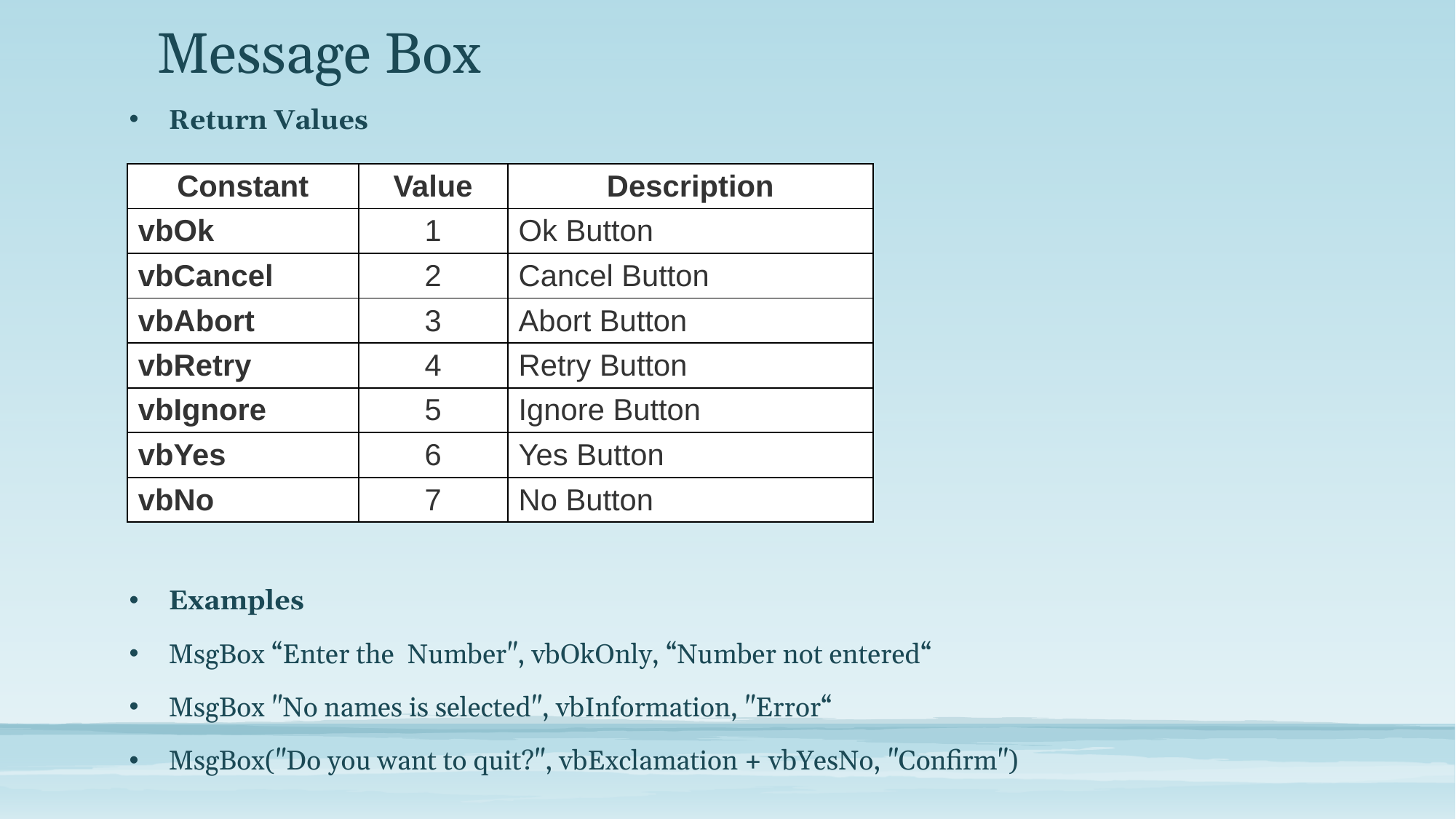

# Message Box
Return Values

Examples
MsgBox “Enter the  Number", vbOkOnly, “Number not entered“
MsgBox "No names is selected", vbInformation, "Error“
MsgBox("Do you want to quit?", vbExclamation + vbYesNo, "Confirm")
| Constant | Value | Description |
| --- | --- | --- |
| vbOk | 1 | Ok Button |
| vbCancel | 2 | Cancel Button |
| vbAbort | 3 | Abort Button |
| vbRetry | 4 | Retry Button |
| vbIgnore | 5 | Ignore Button |
| vbYes | 6 | Yes Button |
| vbNo | 7 | No Button |